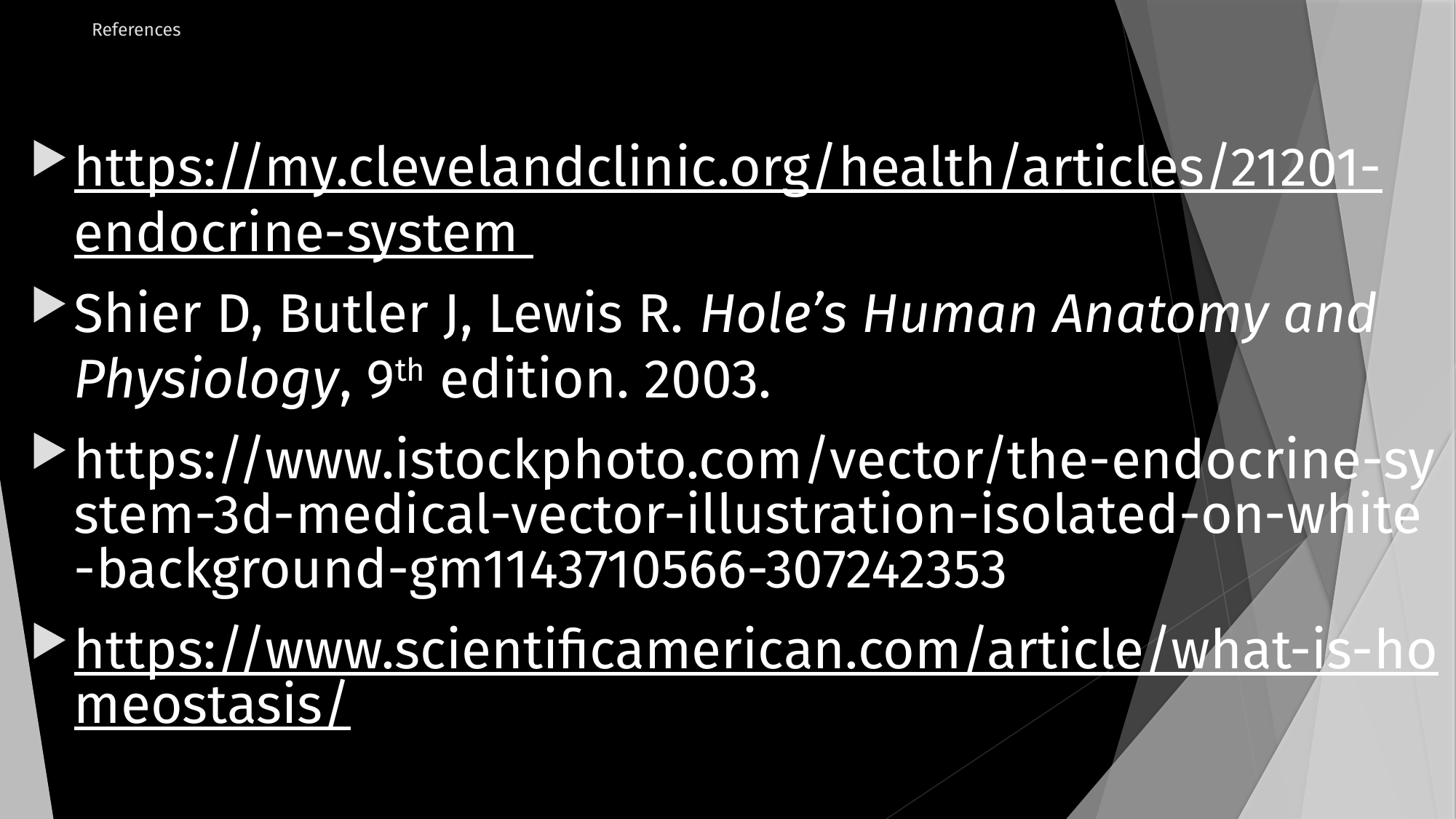

# References

https://my.clevelandclinic.org/health/articles/21201-endocrine-system
Shier D, Butler J, Lewis R. Hole’s Human Anatomy and Physiology, 9th edition. 2003.
https://www.istockphoto.com/vector/the-endocrine-system-3d-medical-vector-illustration-isolated-on-white-background-gm1143710566-307242353
https://www.scientificamerican.com/article/what-is-homeostasis/
DiPiro, J. (2005). Pharmacotherapy: A pathophysiological approach (6th ed.). McGraw Hill.